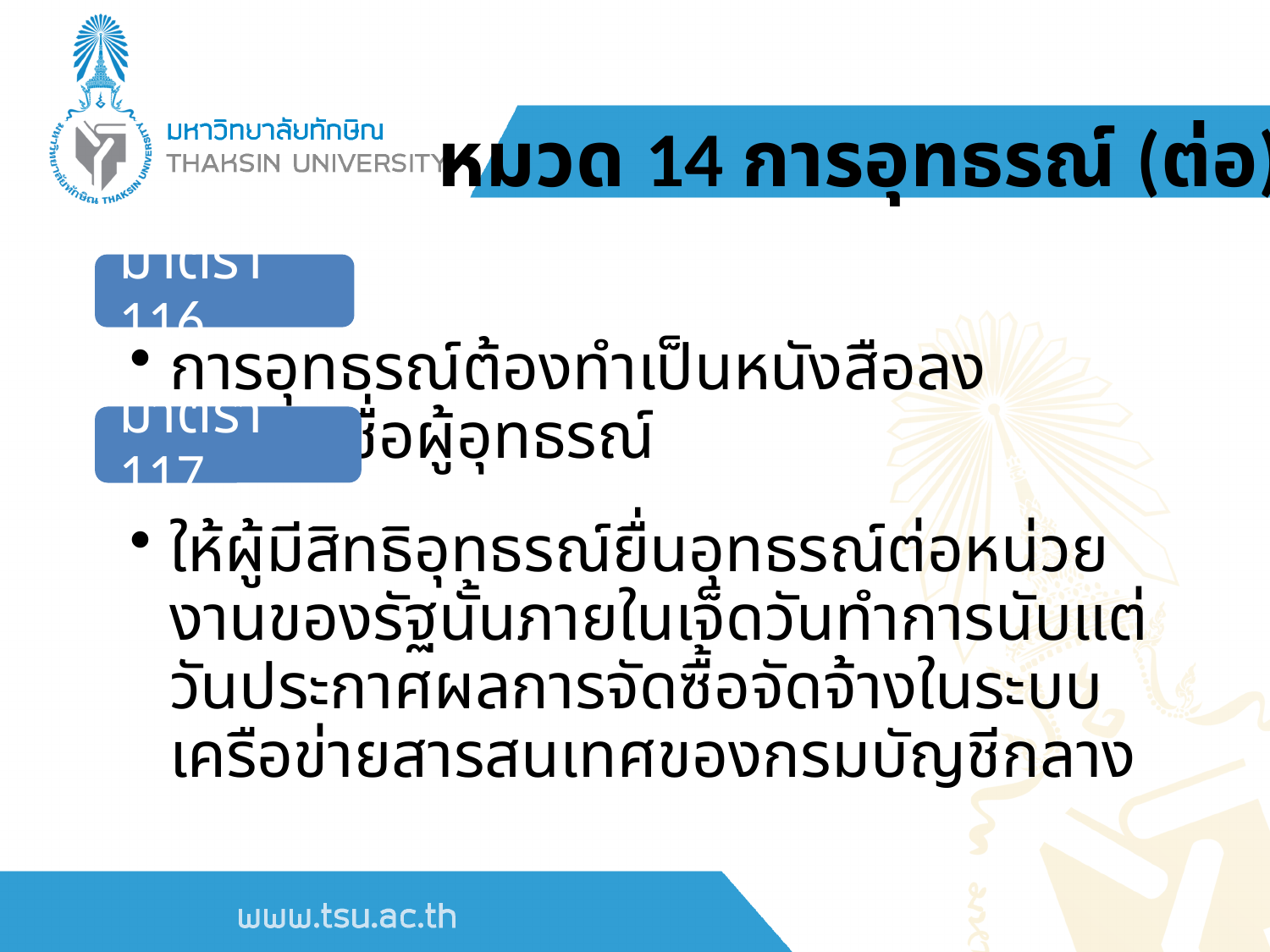

# หมวด 14 การอุทธรณ์ (ต่อ)
มาตรา 116
การอุทธรณ์ต้องทำเป็นหนังสือลงลายมือชื่อผู้อุทธรณ์
มาตรา 117
ให้ผู้มีสิทธิอุทธรณ์ยื่นอุทธรณ์ต่อหน่วยงานของรัฐนั้นภายในเจ็ดวันทำการนับแต่วันประกาศผลการจัดซื้อจัดจ้างในระบบเครือข่ายสารสนเทศของกรมบัญชีกลาง